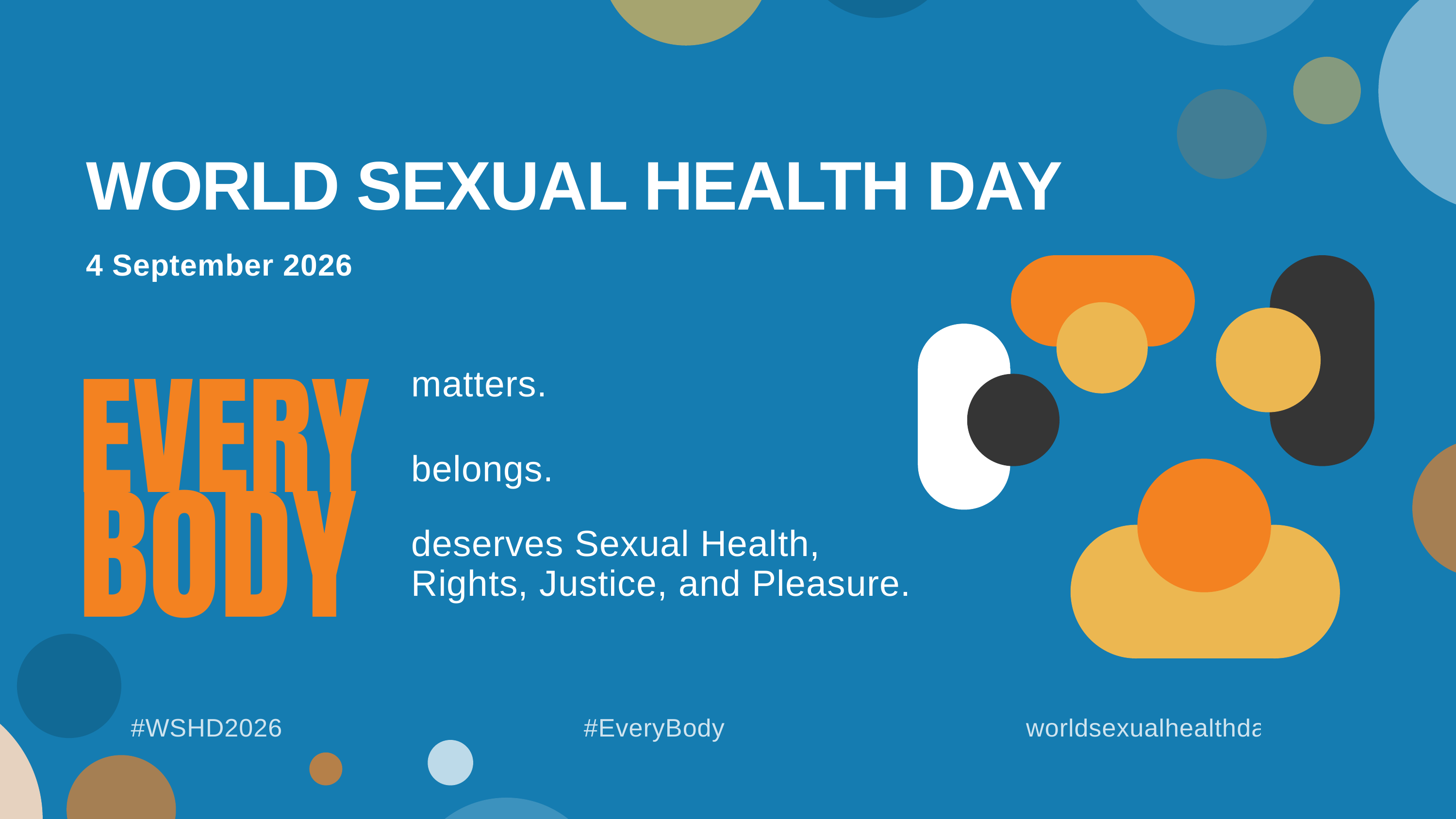

WORLD SEXUAL HEALTH DAY

4 September 2026

EVERY
matters.

BODY
belongs.

deserves Sexual Health, Rights, Justice, and Pleasure.

#WSHD2026                                        #EveryBody                                        worldsexualhealthday.org